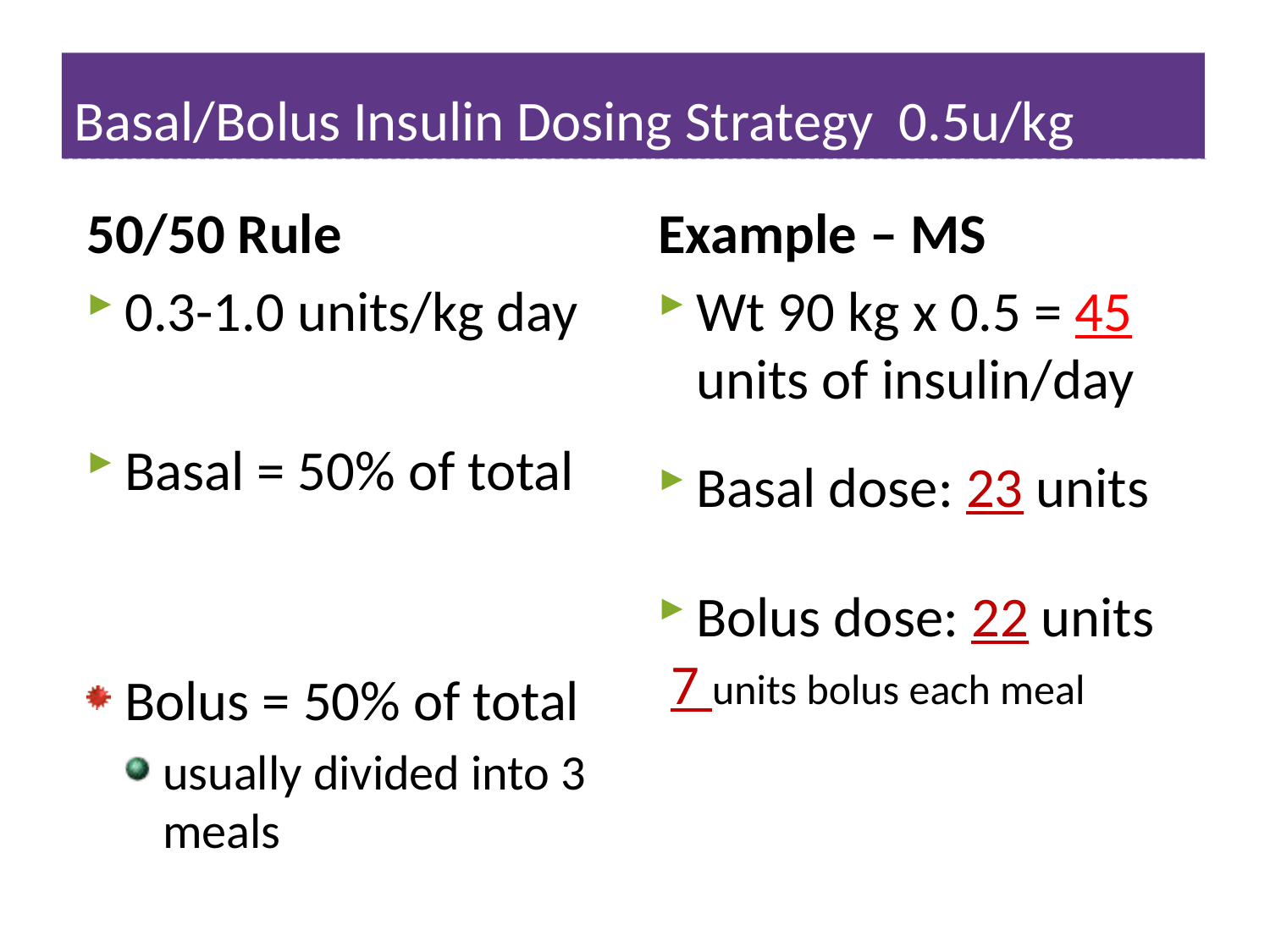

# Basal/Bolus Insulin Dosing Strategy  0.5u/kg
50/50 Rule
0.3-1.0 units/kg day

Basal = 50% of total

Bolus = 50% of total
usually divided into 3 meals
Example – MS
Wt 90 kg x 0.5 = 45 units of insulin/day

Basal dose: 23 units

Bolus dose: 22 units
 7 units bolus each meal